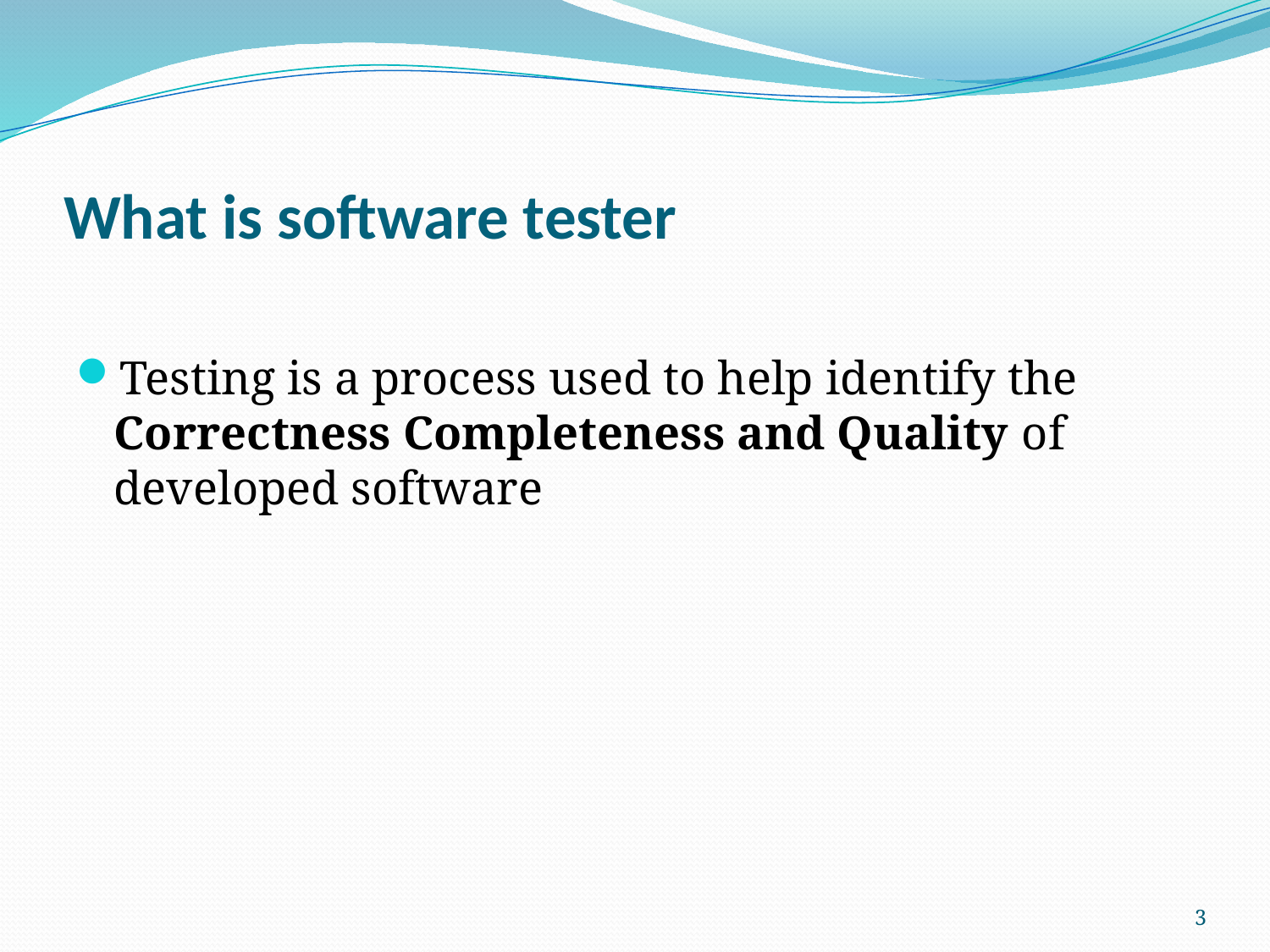

# What is software tester
Testing is a process used to help identify the Correctness Completeness and Quality of developed software

3